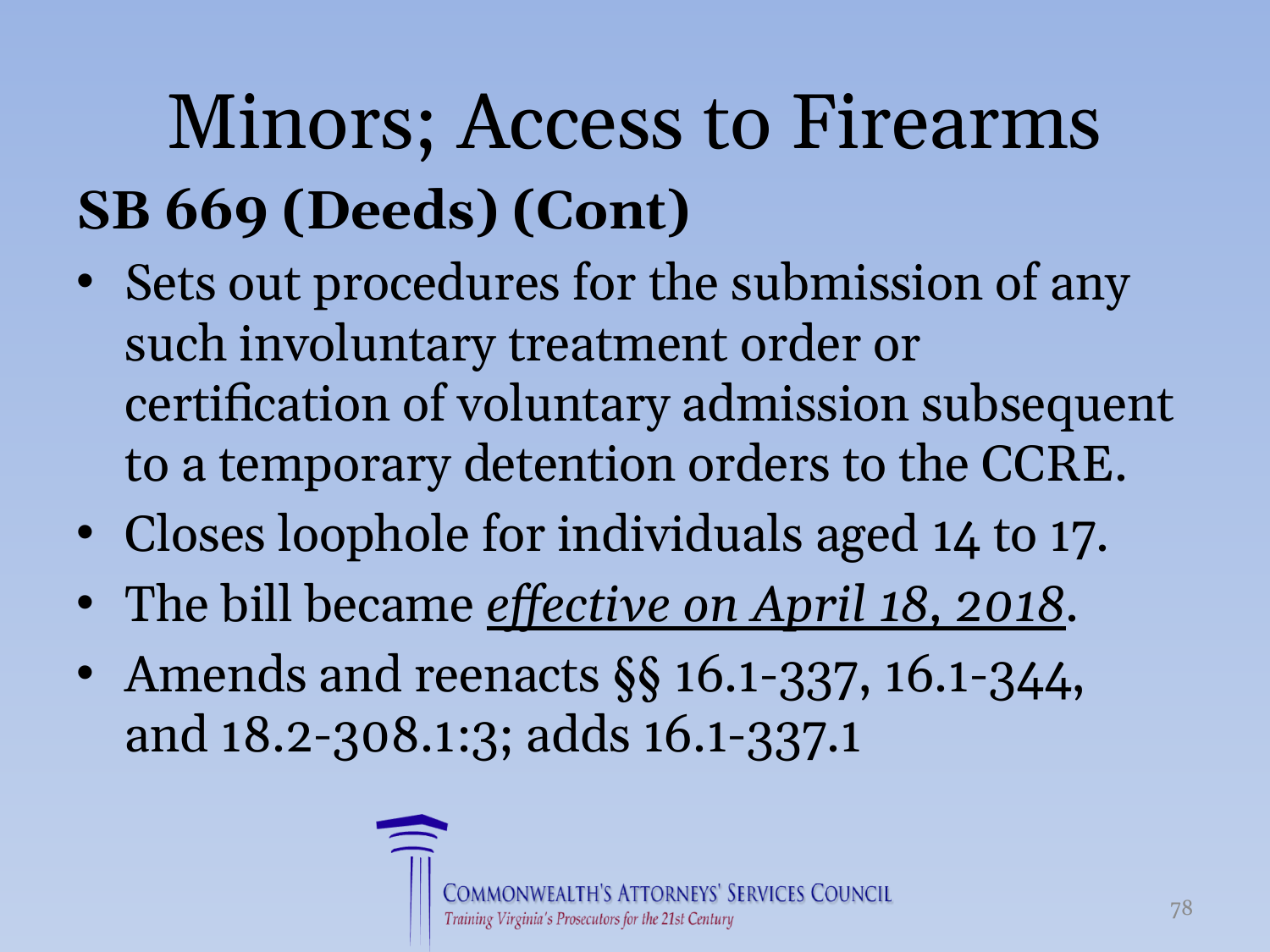

# Minors; Access to Firearms
SB 669 (Deeds) (Cont)
Sets out procedures for the submission of any such involuntary treatment order or certification of voluntary admission subsequent to a temporary detention orders to the CCRE.
Closes loophole for individuals aged 14 to 17.
The bill became effective on April 18, 2018.
Amends and reenacts §§ 16.1-337, 16.1-344, and 18.2-308.1:3; adds 16.1-337.1
78